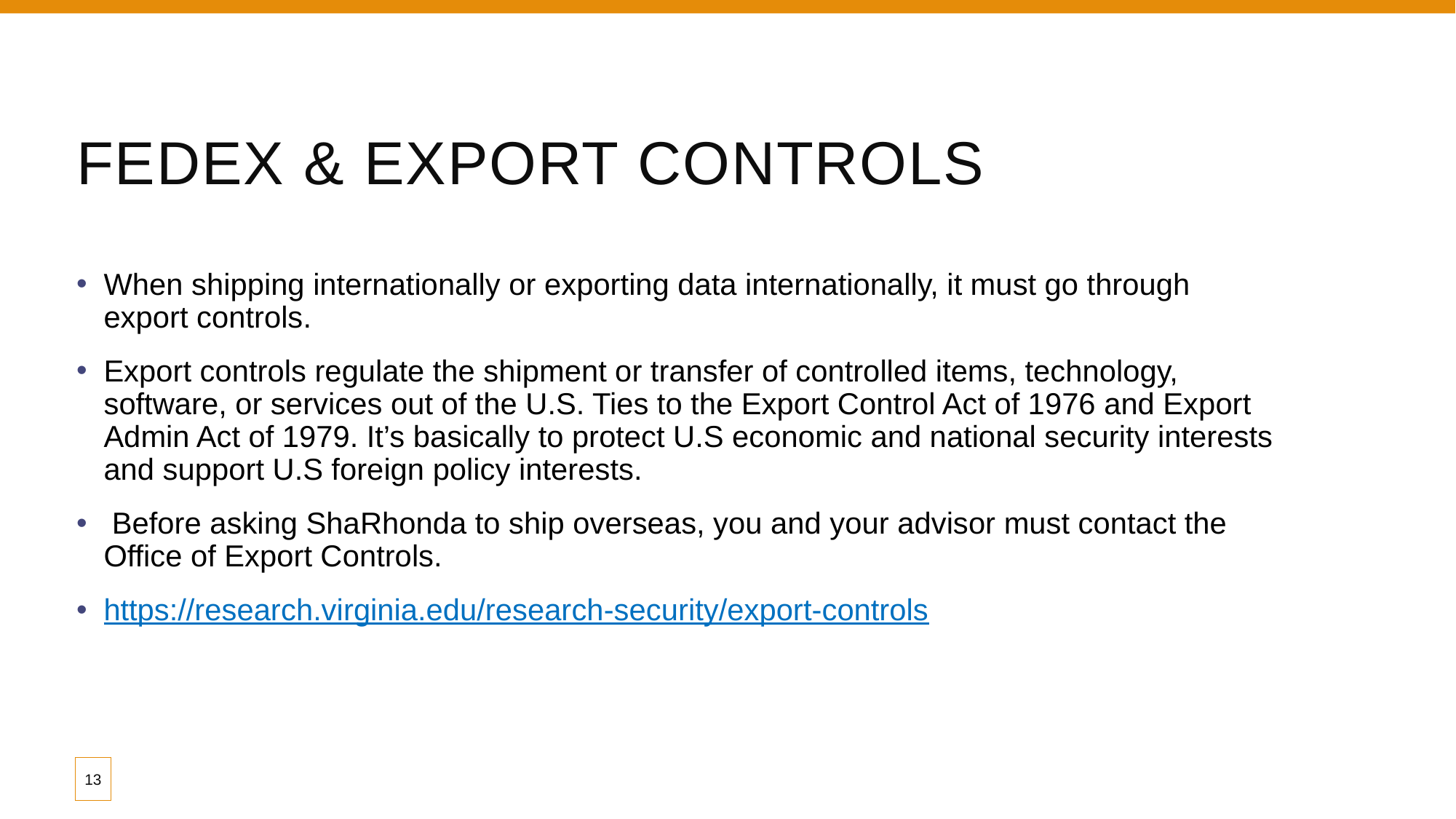

# Fedex & Export Controls
When shipping internationally or exporting data internationally, it must go through export controls.
Export controls regulate the shipment or transfer of controlled items, technology, software, or services out of the U.S. Ties to the Export Control Act of 1976 and Export Admin Act of 1979. It’s basically to protect U.S economic and national security interests and support U.S foreign policy interests.
 Before asking ShaRhonda to ship overseas, you and your advisor must contact the Office of Export Controls.
https://research.virginia.edu/research-security/export-controls

13